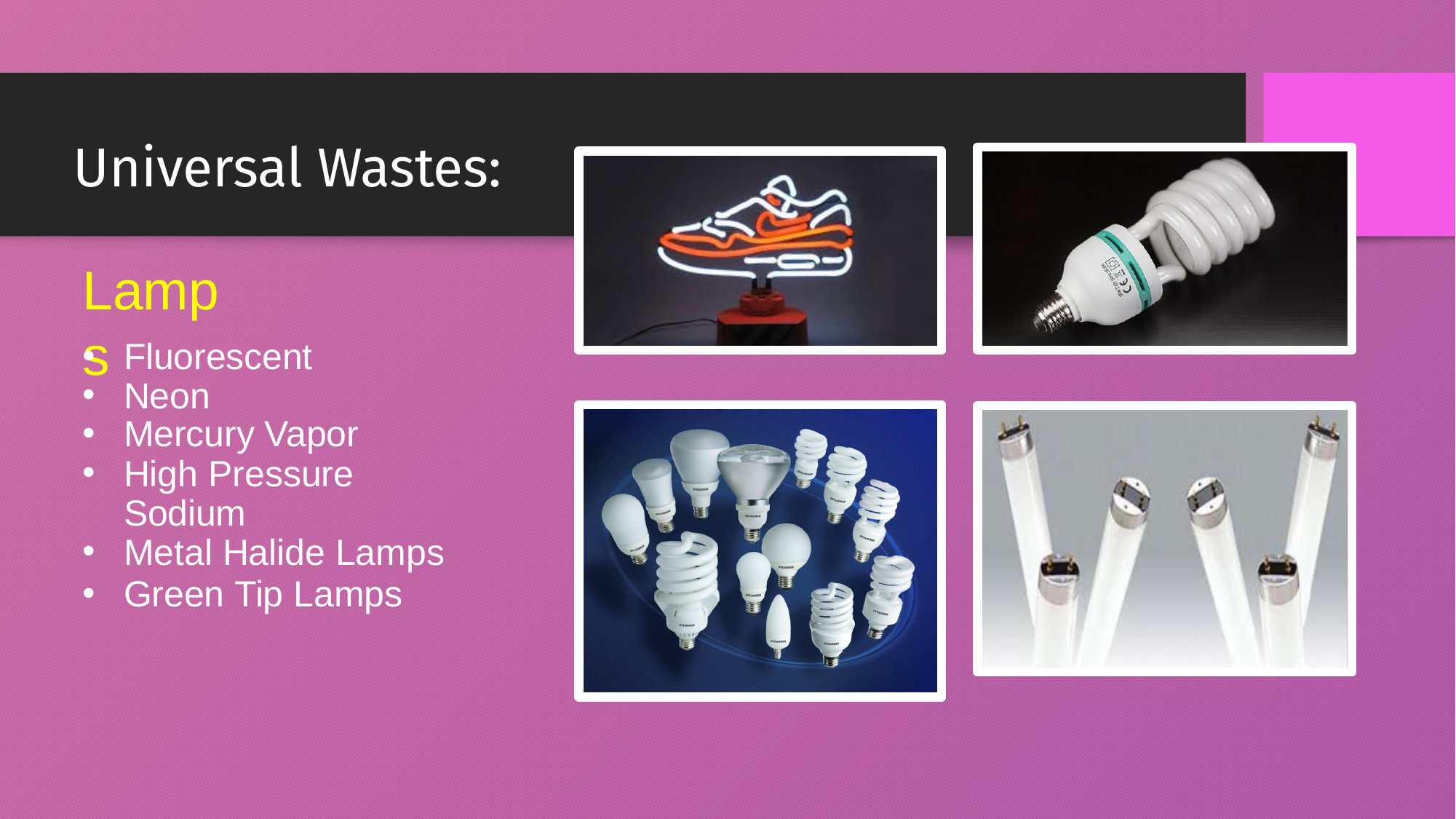

# Universal Wastes:

Lamps
Fluorescent
Neon
Mercury Vapor
High Pressure Sodium
Metal Halide Lamps
Green Tip Lamps